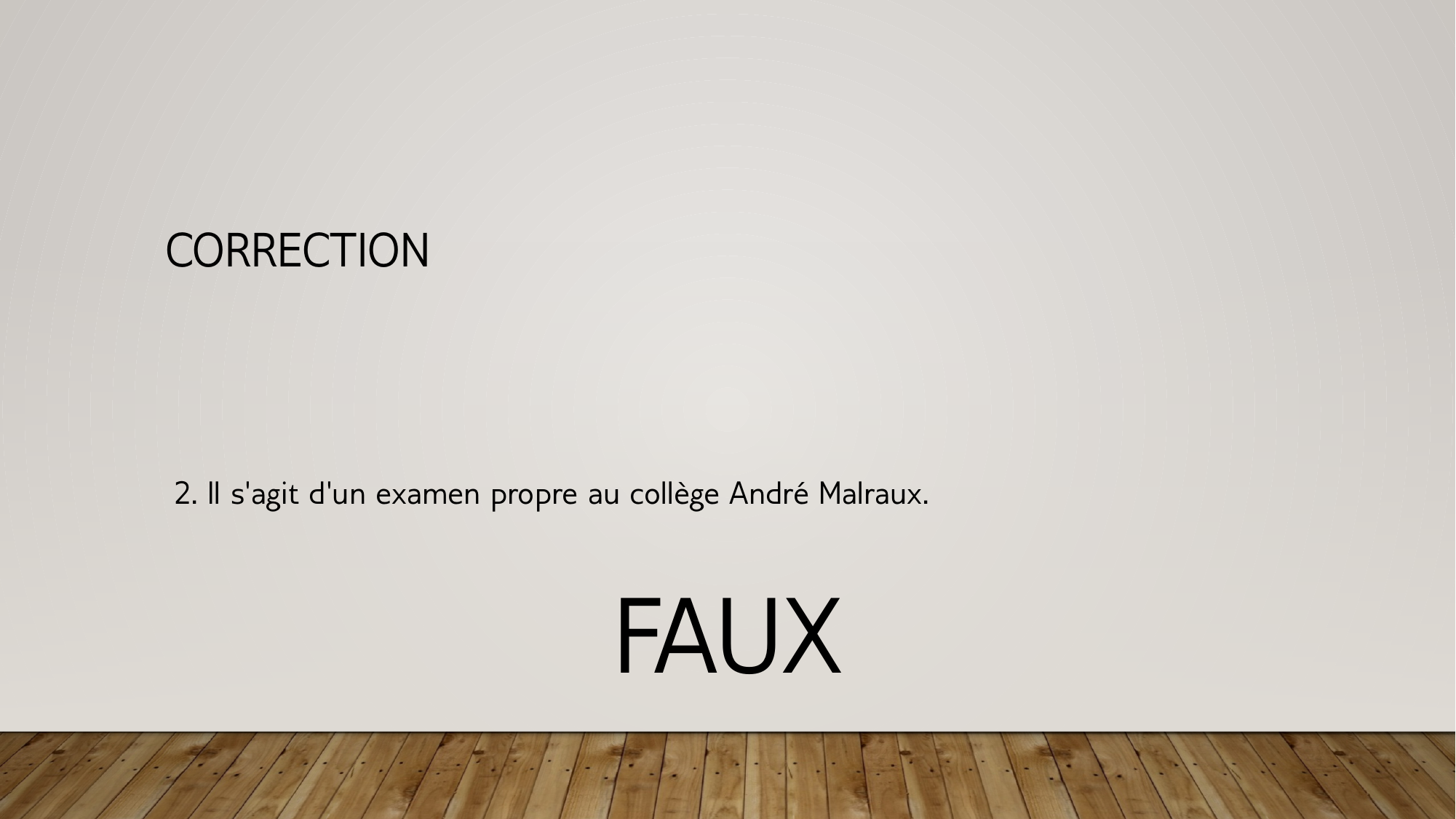

# Correction

 2. Il s'agit d'un examen propre au collège André Malraux.

FAUX